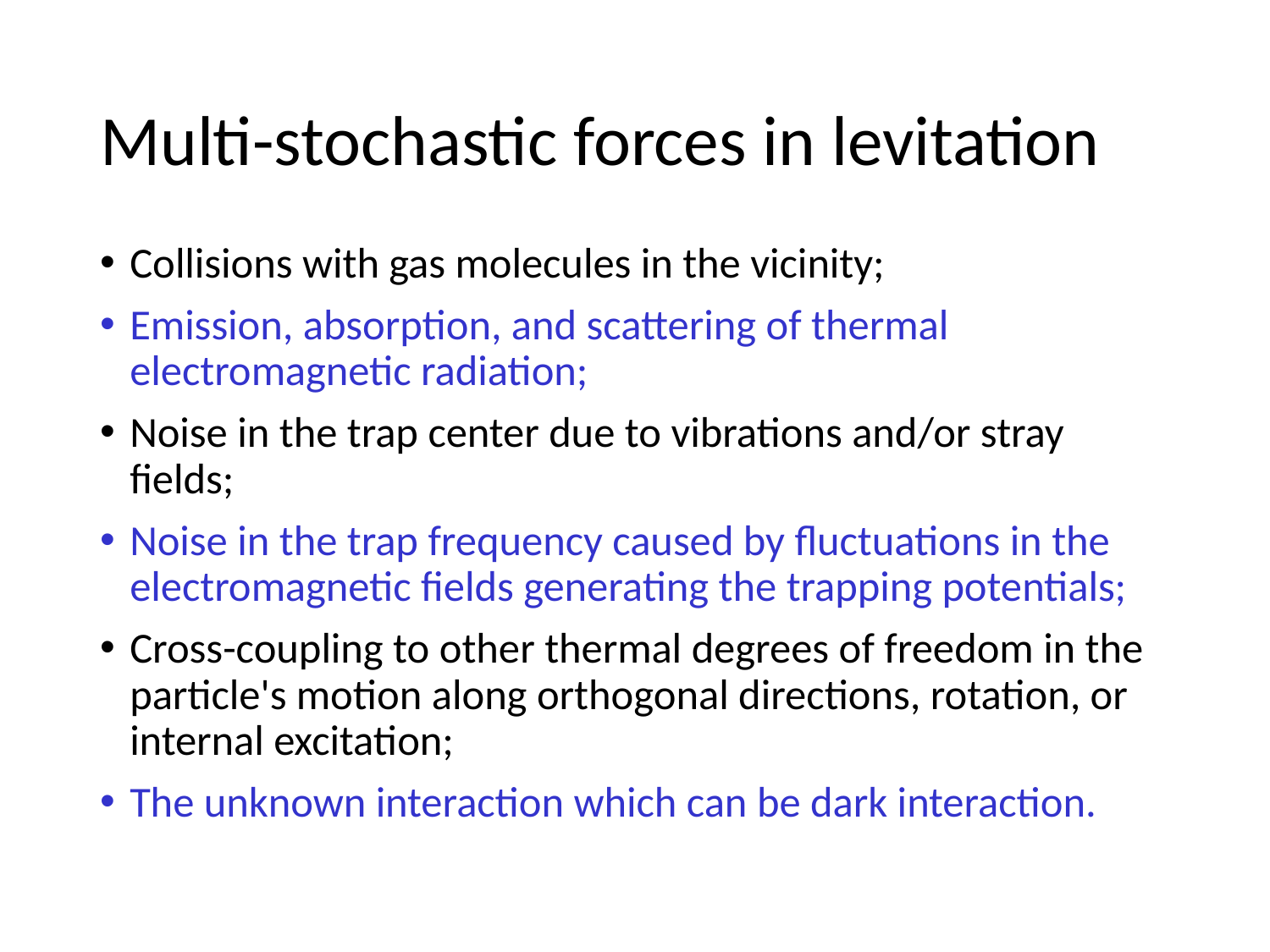

# Multi-stochastic forces in levitation
Collisions with gas molecules in the vicinity;
Emission, absorption, and scattering of thermal electromagnetic radiation;
Noise in the trap center due to vibrations and/or stray fields;
Noise in the trap frequency caused by fluctuations in the electromagnetic fields generating the trapping potentials;
Cross-coupling to other thermal degrees of freedom in the particle's motion along orthogonal directions, rotation, or internal excitation;
The unknown interaction which can be dark interaction.